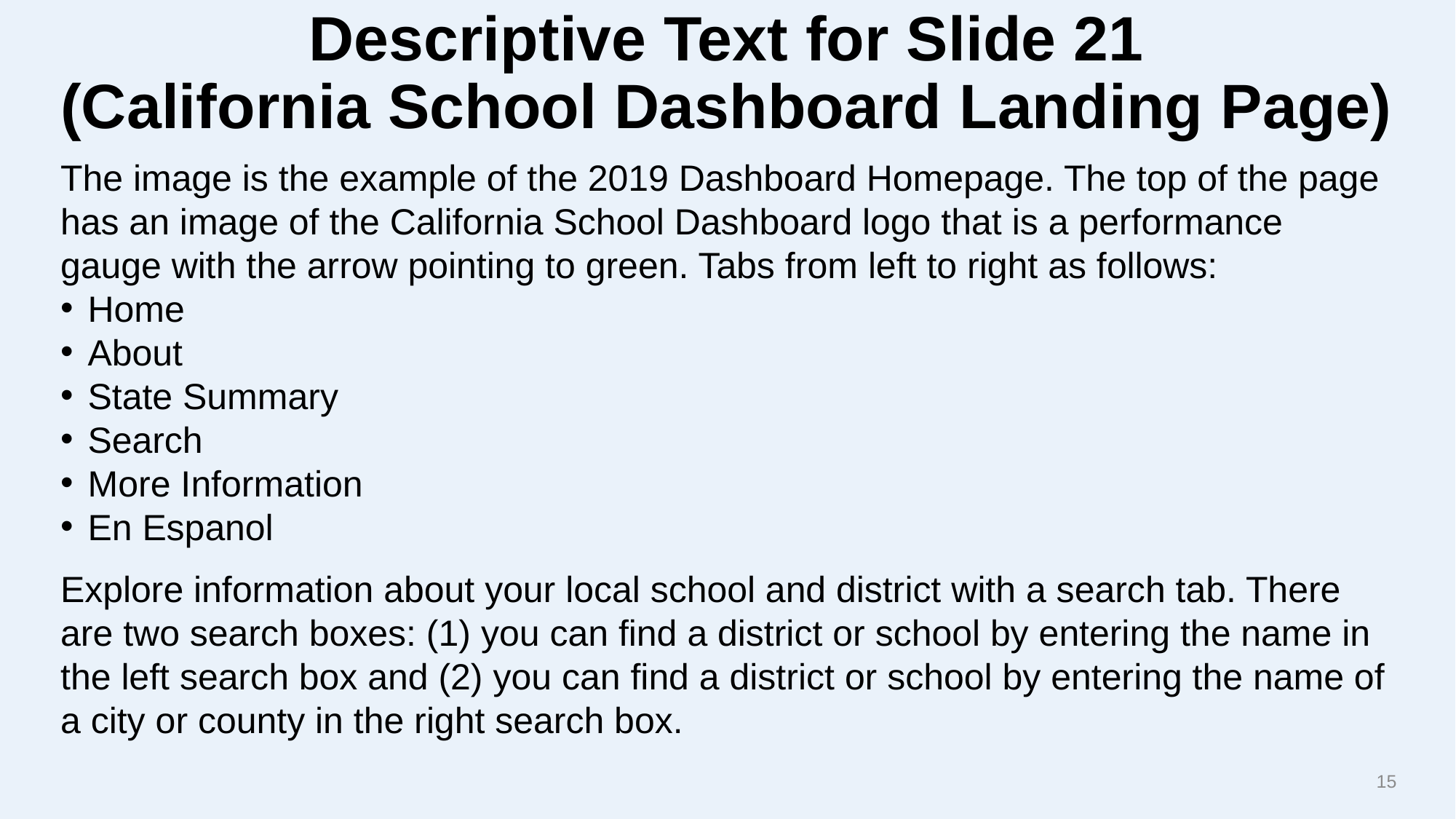

# Descriptive Text for Slide 21 (California School Dashboard Landing Page)
The image is the example of the 2019 Dashboard Homepage. The top of the page has an image of the California School Dashboard logo that is a performance gauge with the arrow pointing to green. Tabs from left to right as follows:
Home
About
State Summary
Search
More Information
En Espanol
Explore information about your local school and district with a search tab. There are two search boxes: (1) you can find a district or school by entering the name in the left search box and (2) you can find a district or school by entering the name of a city or county in the right search box.
15